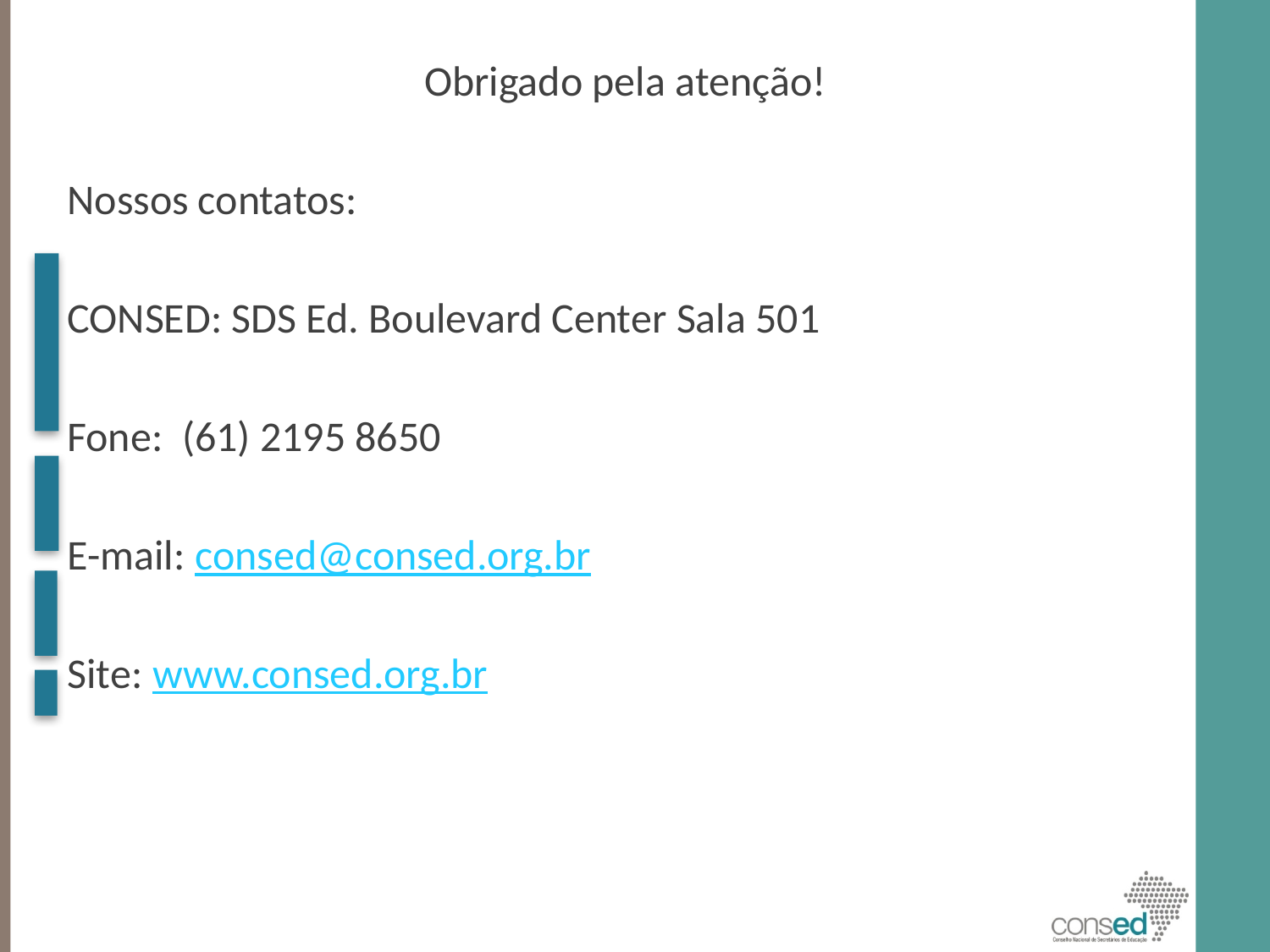

Obrigado pela atenção!

Nossos contatos:

CONSED: SDS Ed. Boulevard Center Sala 501

Fone:  (61) 2195 8650

E-mail: consed@consed.org.br

Site: www.consed.org.br

#